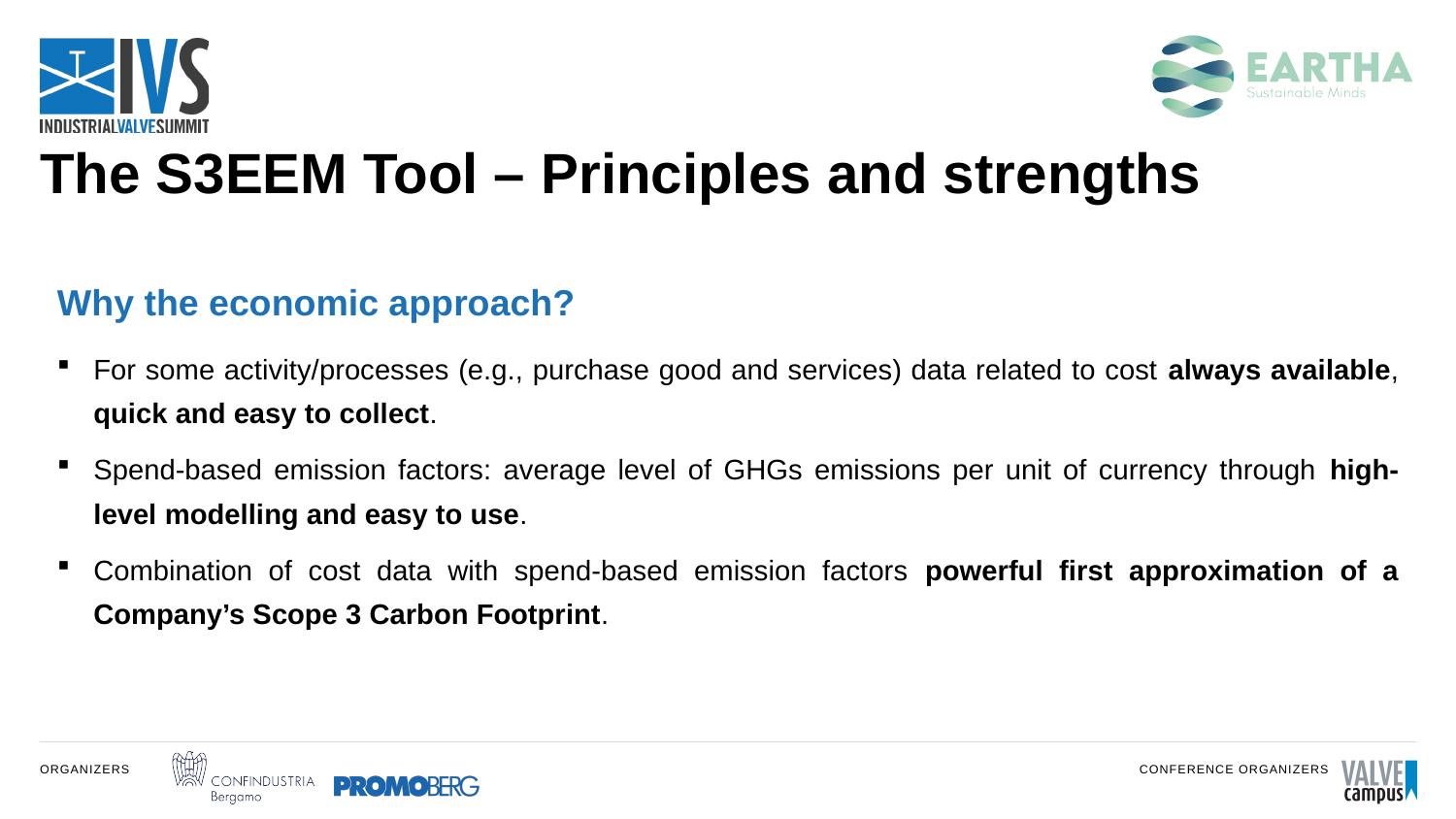

The S3EEM Tool – Principles and strengths
Why the economic approach?
For some activity/processes (e.g., purchase good and services) data related to cost always available, quick and easy to collect.
Spend-based emission factors: average level of GHGs emissions per unit of currency through high-level modelling and easy to use.
Combination of cost data with spend-based emission factors powerful first approximation of a Company’s Scope 3 Carbon Footprint.